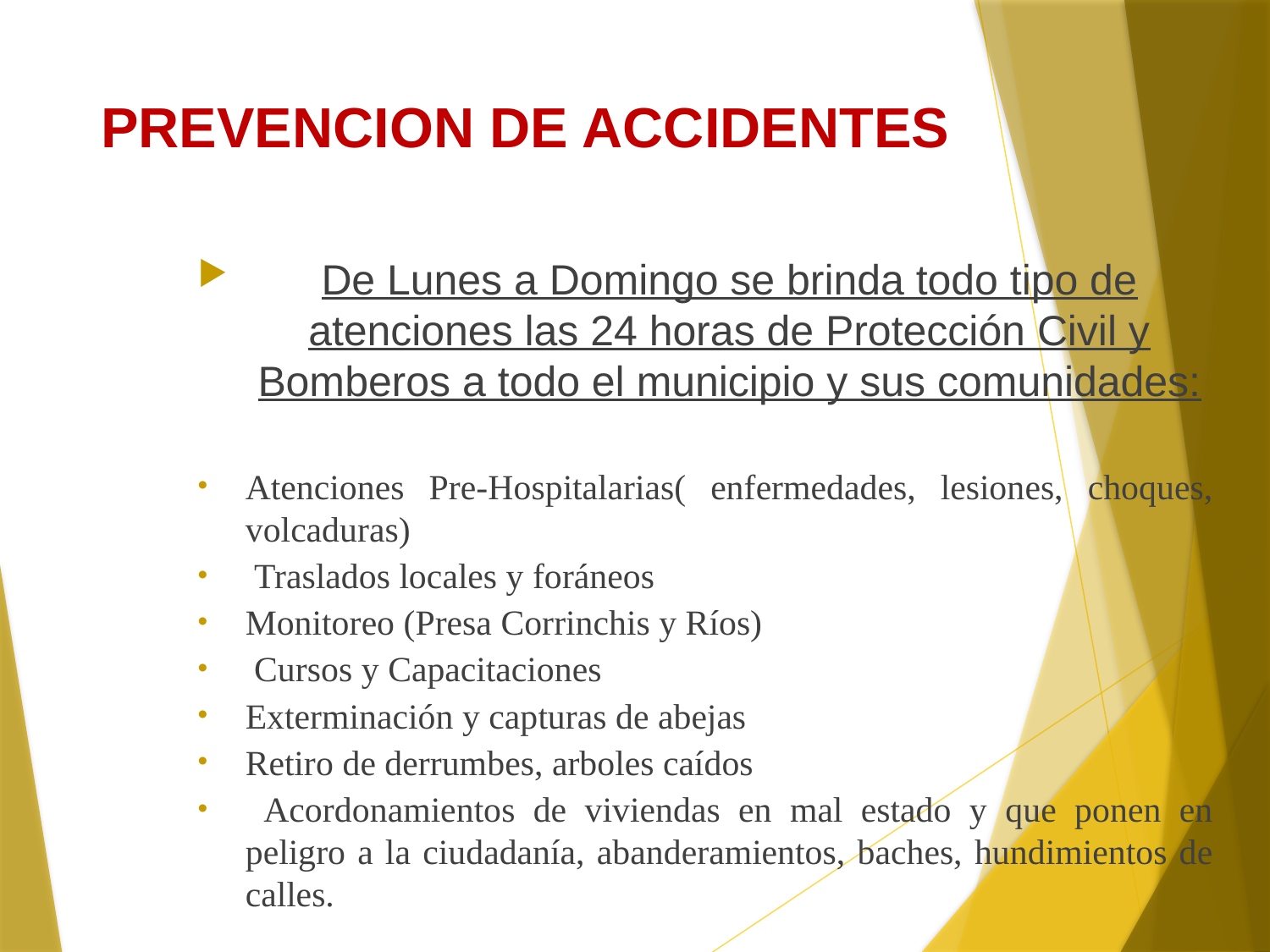

# PREVENCION DE ACCIDENTES
De Lunes a Domingo se brinda todo tipo de atenciones las 24 horas de Protección Civil y Bomberos a todo el municipio y sus comunidades:

Atenciones Pre-Hospitalarias( enfermedades, lesiones, choques, volcaduras)
 Traslados locales y foráneos
Monitoreo (Presa Corrinchis y Ríos)
 Cursos y Capacitaciones
Exterminación y capturas de abejas
Retiro de derrumbes, arboles caídos
 Acordonamientos de viviendas en mal estado y que ponen en peligro a la ciudadanía, abanderamientos, baches, hundimientos de calles.